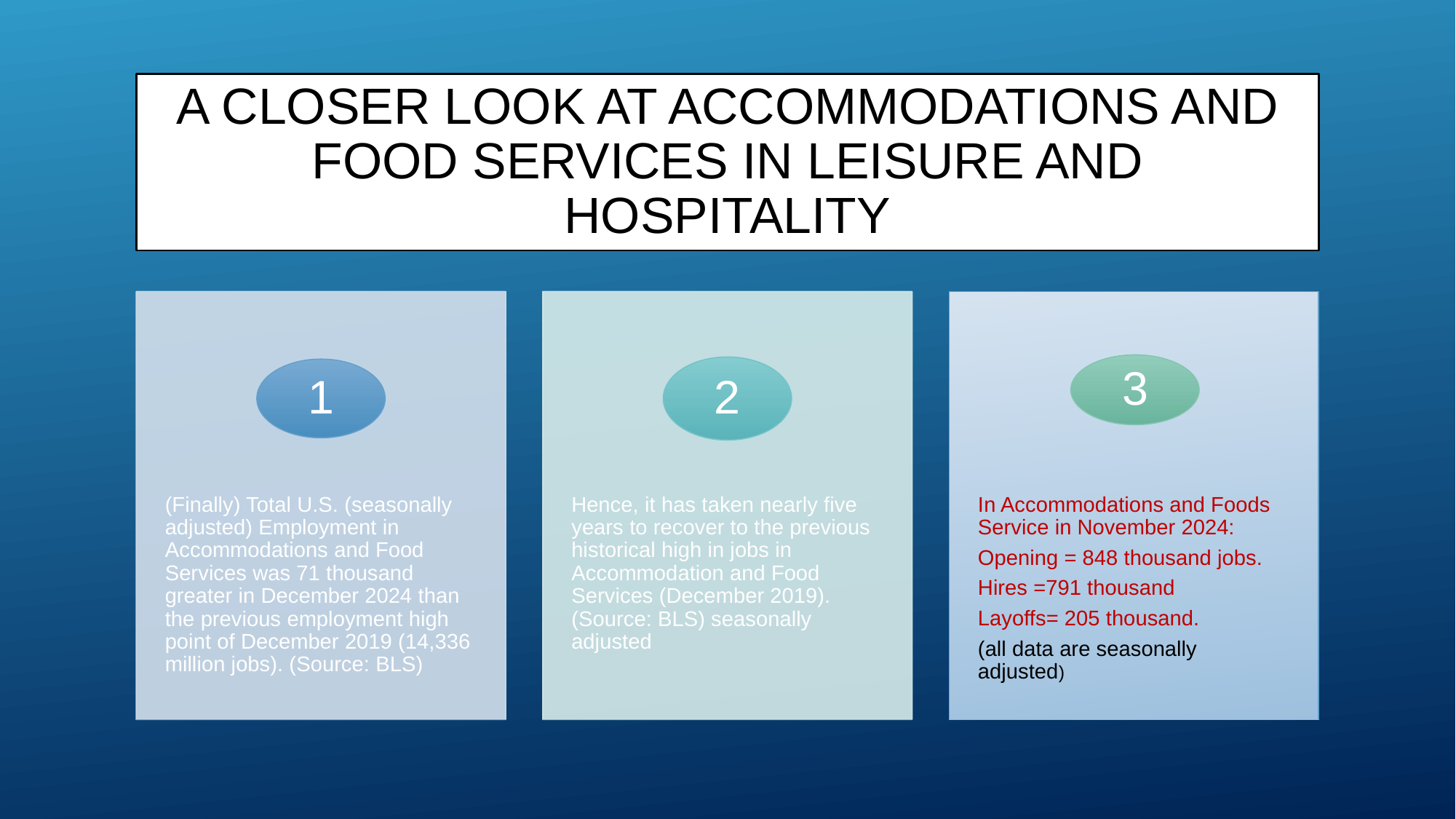

# A Closer Look At Accommodations and Food Services In Leisure and Hospitality
(Finally) Total U.S. (seasonally adjusted) Employment in Accommodations and Food Services was 71 thousand greater in December 2024 than the previous employment high point of December 2019 (14,336 million jobs). (Source: BLS)
1
Hence, it has taken nearly five years to recover to the previous historical high in jobs in Accommodation and Food Services (December 2019). (Source: BLS) seasonally adjusted
2
In Accommodations and Foods Service in November 2024:
Opening = 848 thousand jobs.
Hires =791 thousand
Layoffs= 205 thousand.
(all data are seasonally adjusted)

3